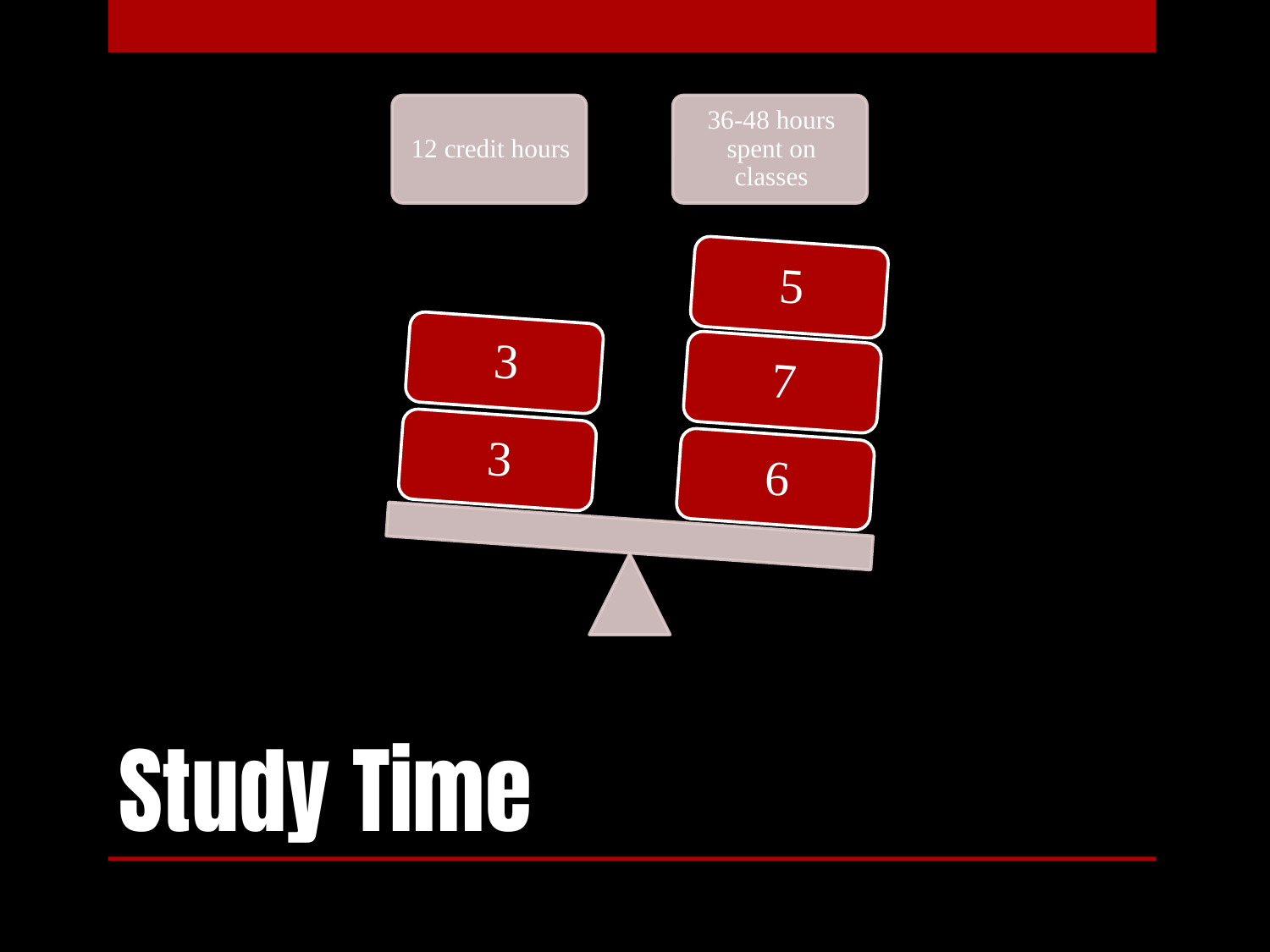

12 credit hours
36-48 hours spent on classes
6
7
5
3
3
# Study Time